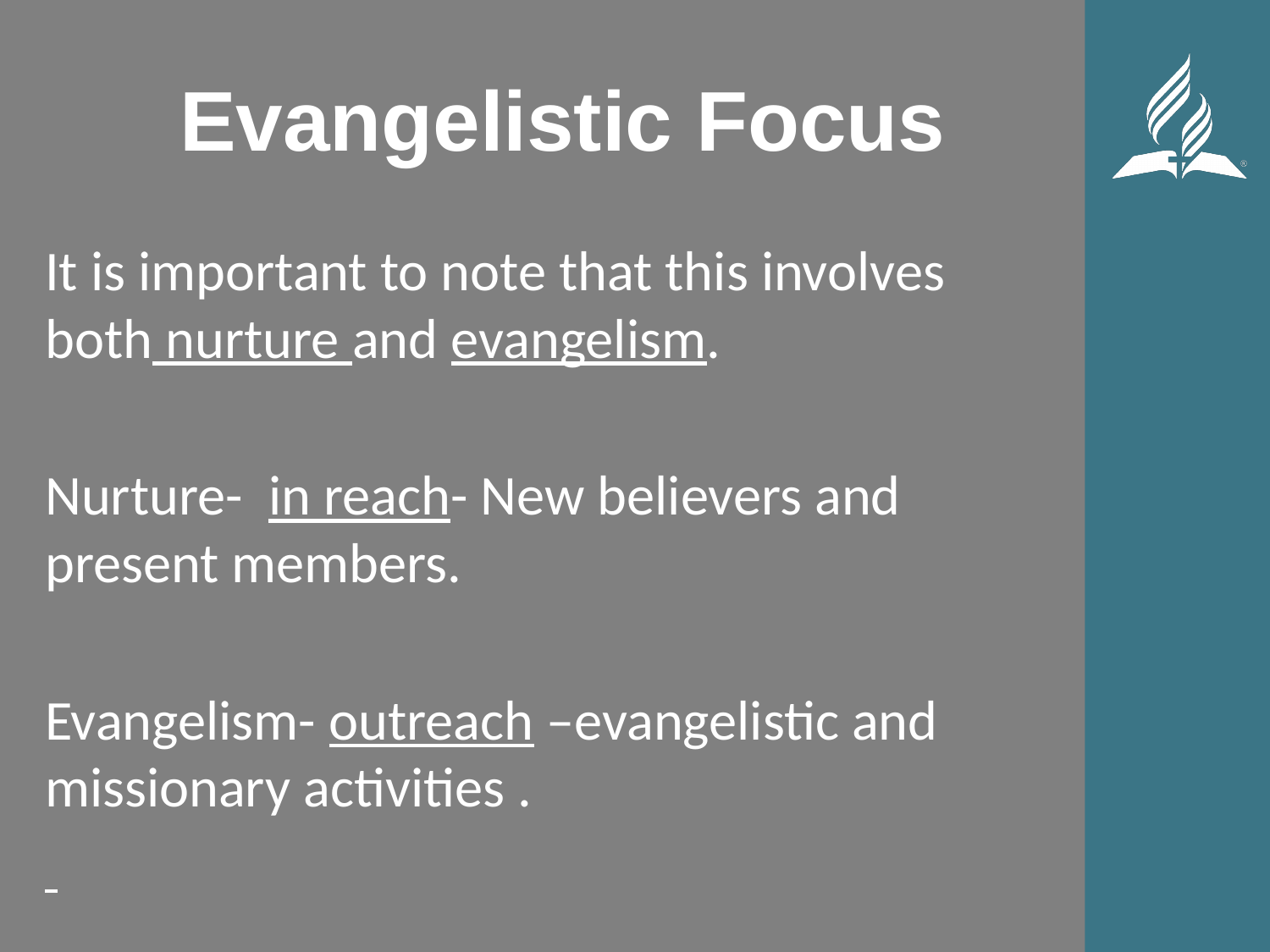

# Evangelistic Focus

It is important to note that this involves both nurture and evangelism.

Nurture-  in reach- New believers and present members.

Evangelism- outreach –evangelistic and missionary activities .